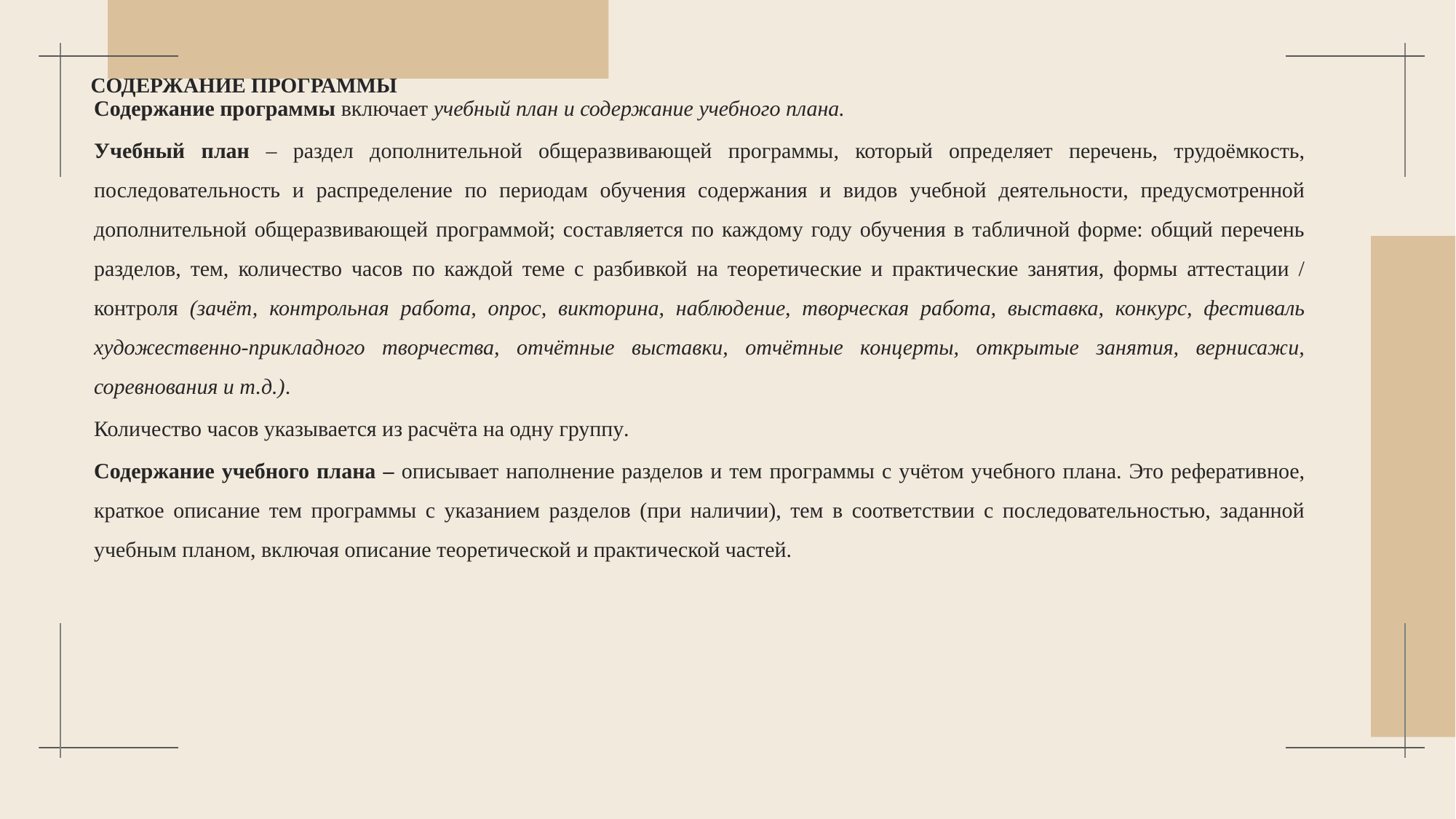

# СОДЕРЖАНИЕ ПРОГРАММЫ

Содержание программы включает учебный план и содержание учебного плана.
Учебный план – раздел дополнительной общеразвивающей программы, который определяет перечень, трудоёмкость, последовательность и распределение по периодам обучения содержания и видов учебной деятельности, предусмотренной дополнительной общеразвивающей программой; составляется по каждому году обучения в табличной форме: общий перечень разделов, тем, количество часов по каждой теме с разбивкой на теоретические и практические занятия, формы аттестации / контроля (зачёт, контрольная работа, опрос, викторина, наблюдение, творческая работа, выставка, конкурс, фестиваль художественно-прикладного творчества, отчётные выставки, отчётные концерты, открытые занятия, вернисажи, соревнования и т.д.).
Количество часов указывается из расчёта на одну группу.
Содержание учебного плана – описывает наполнение разделов и тем программы с учётом учебного плана. Это реферативное, краткое описание тем программы с указанием разделов (при наличии), тем в соответствии с последовательностью, заданной учебным планом, включая описание теоретической и практической частей.